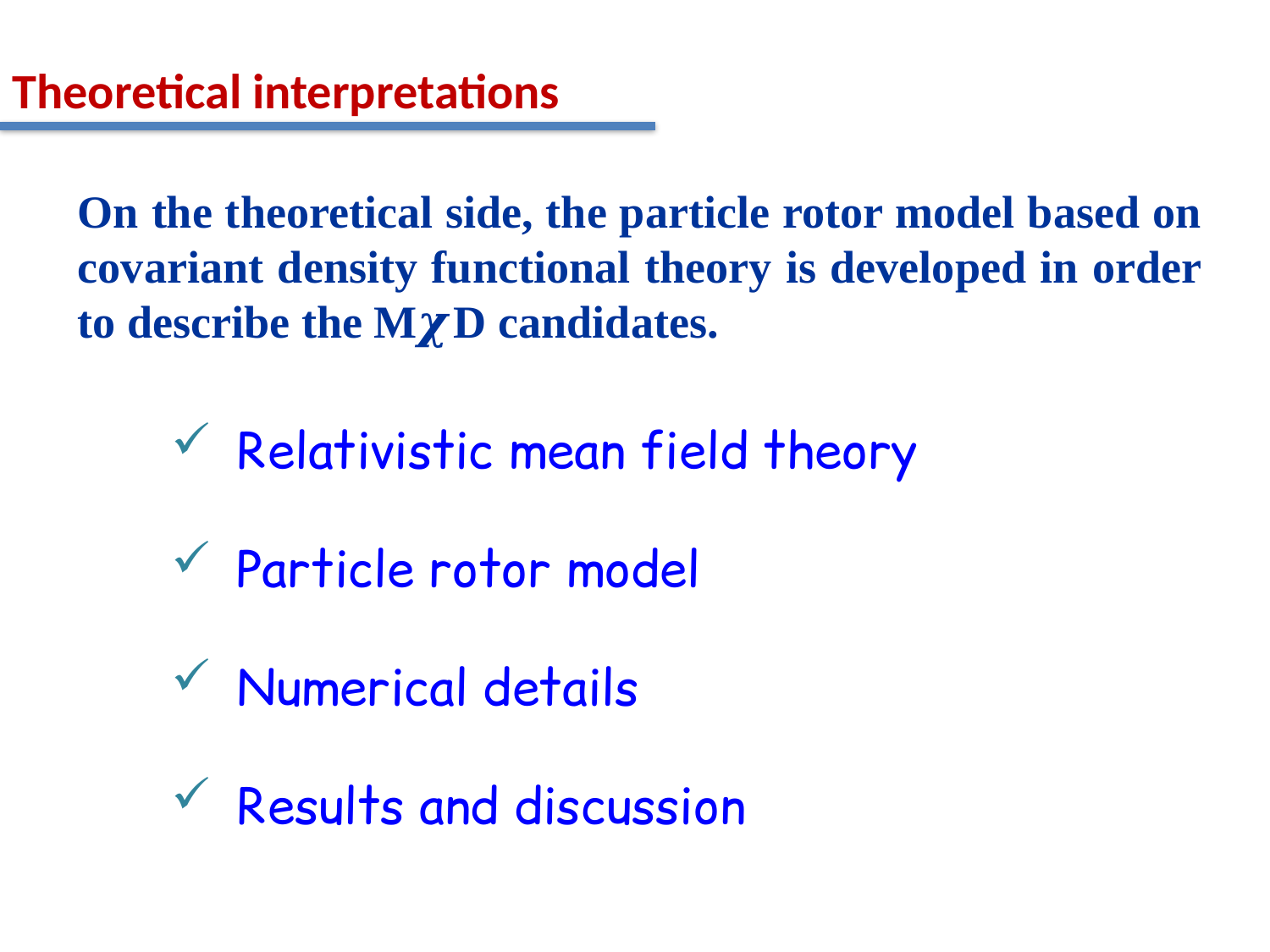

Theoretical interpretations
On the theoretical side, the particle rotor model based on covariant density functional theory is developed in order to describe the M𝝌D candidates.
Relativistic mean field theory
Particle rotor model
Numerical details
Results and discussion